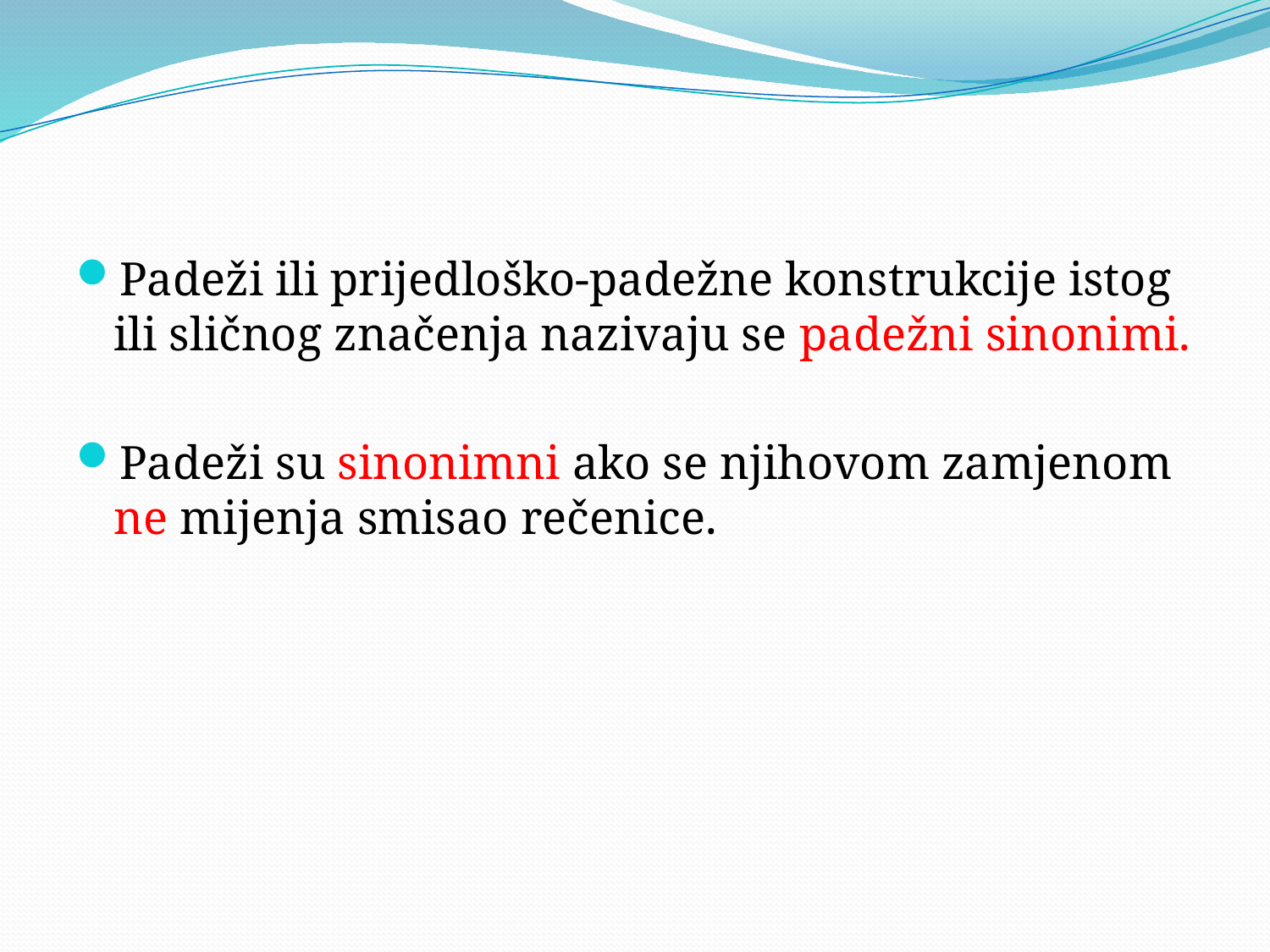

Padeži ili prijedloško-padežne konstrukcije istog ili sličnog značenja nazivaju se padežni sinonimi.

Padeži su sinonimni ako se njihovom zamjenom ne mijenja smisao rečenice.